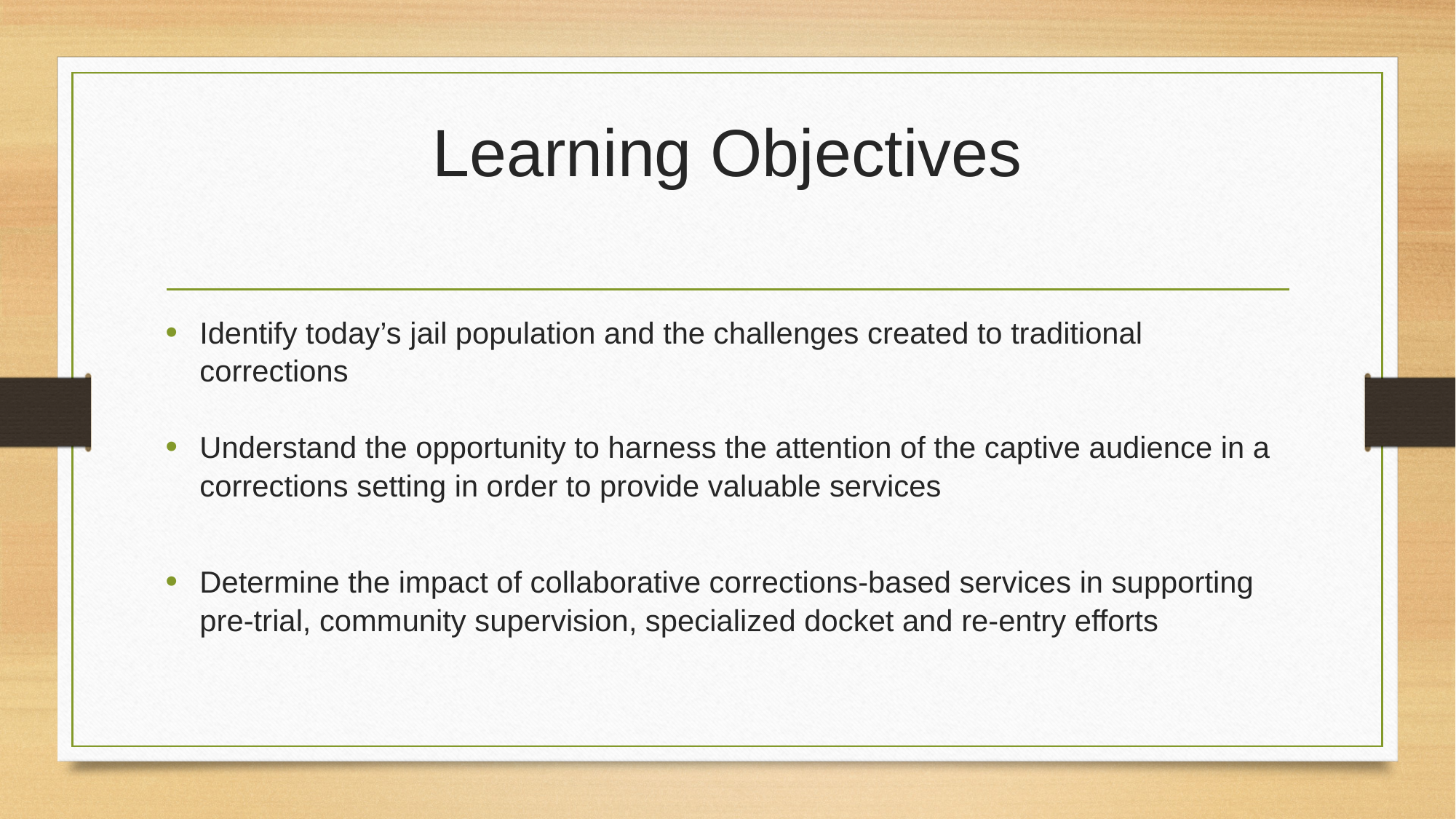

# Learning Objectives
Identify today’s jail population and the challenges created to traditional corrections

Understand the opportunity to harness the attention of the captive audience in a corrections setting in order to provide valuable services

Determine the impact of collaborative corrections-based services in supporting pre-trial, community supervision, specialized docket and re-entry efforts